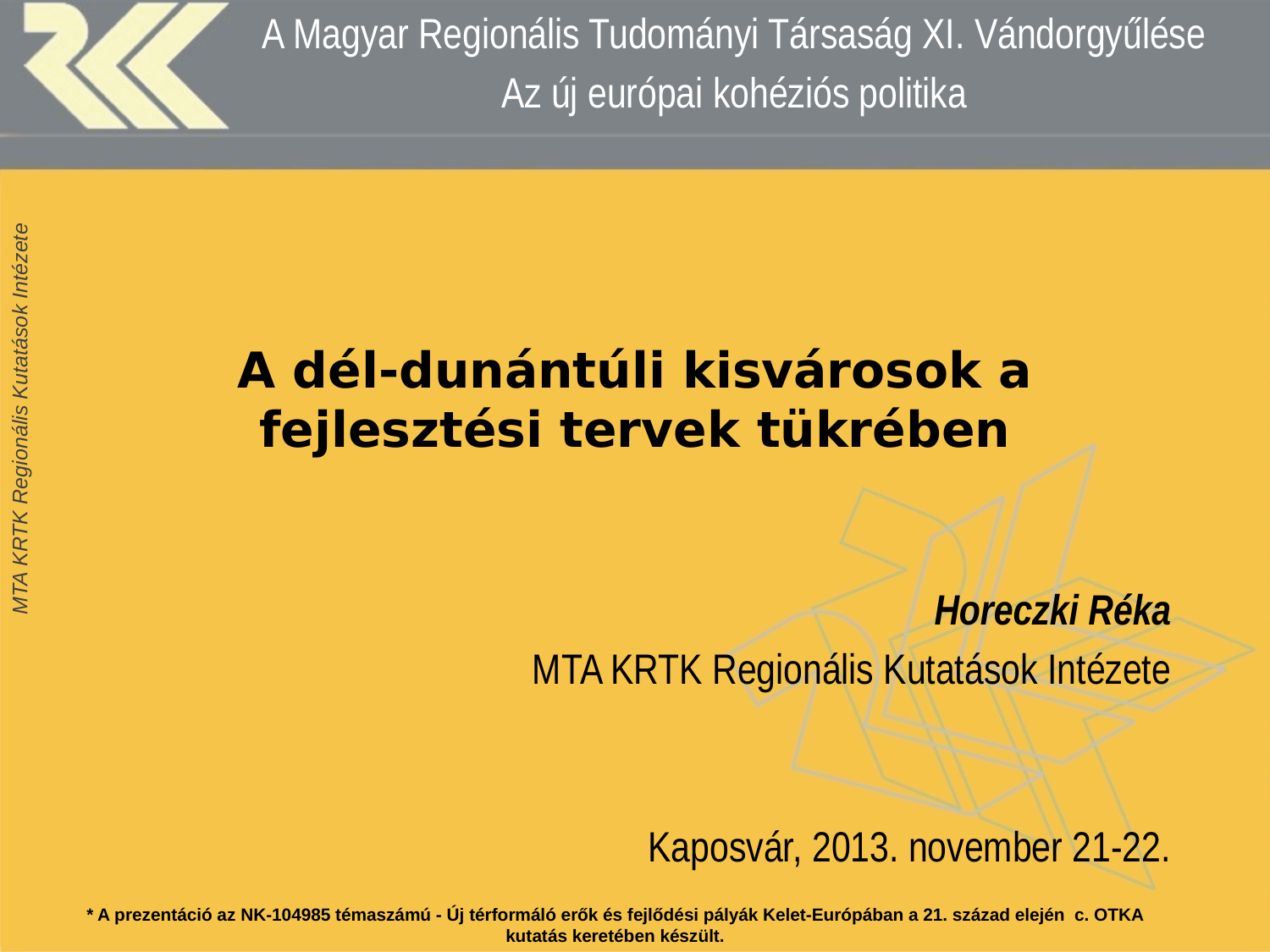

A Magyar Regionális Tudományi Társaság XI. Vándorgyűlése
Az új európai kohéziós politika
# A dél-dunántúli kisvárosok a fejlesztési tervek tükrében

Horeczki Réka
MTA KRTK Regionális Kutatások Intézete

Kaposvár, 2013. november 21-22.
* A prezentáció az NK-104985 témaszámú - Új térformáló erők és fejlődési pályák Kelet-Európában a 21. század elején  c. OTKA kutatás keretében készült.